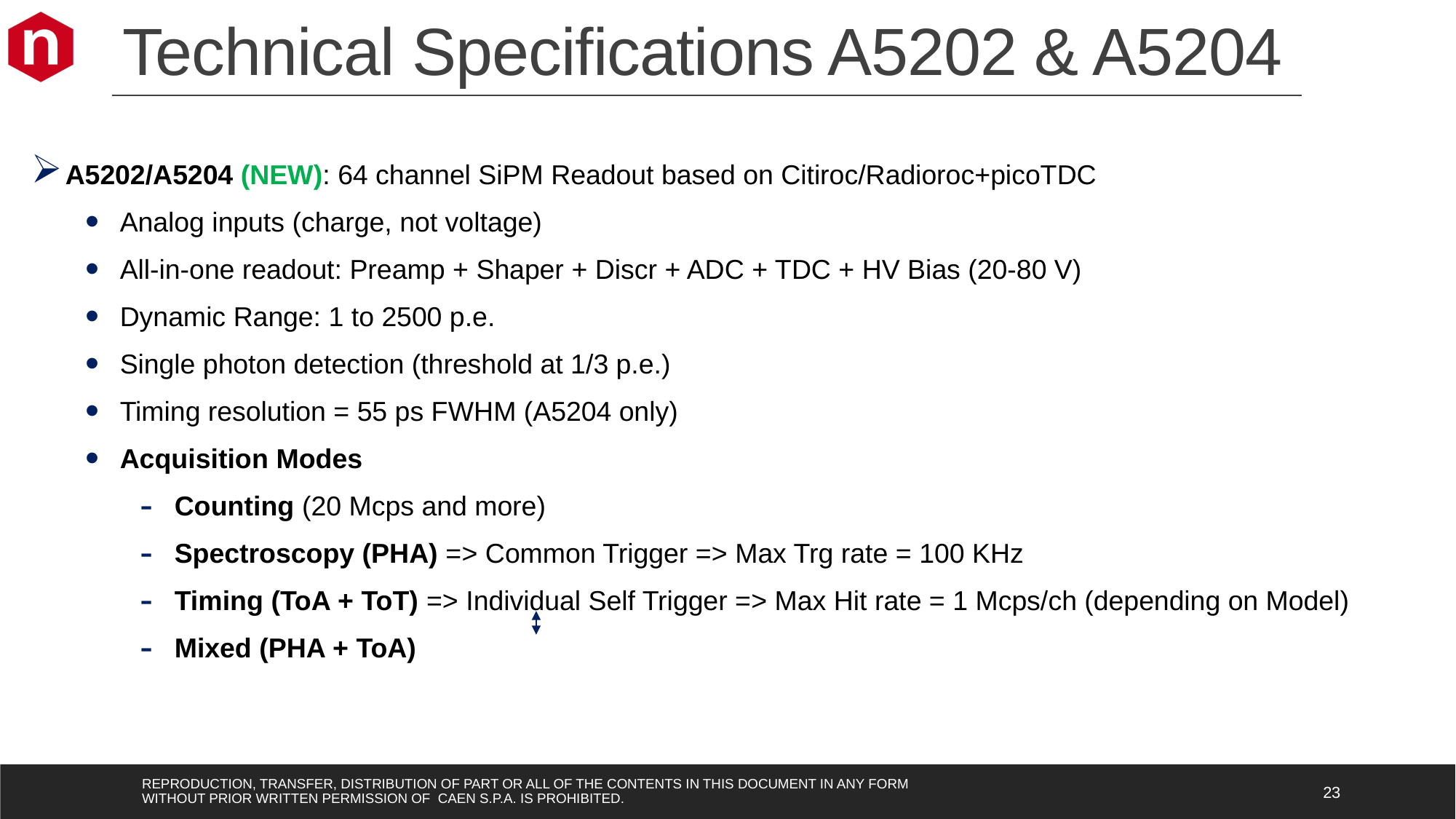

# Technical Specifications A5202 & A5204
A5202/A5204 (NEW): 64 channel SiPM Readout based on Citiroc/Radioroc+picoTDC
Analog inputs (charge, not voltage)
All-in-one readout: Preamp + Shaper + Discr + ADC + TDC + HV Bias (20-80 V)
Dynamic Range: 1 to 2500 p.e.
Single photon detection (threshold at 1/3 p.e.)
Timing resolution = 55 ps FWHM (A5204 only)
Acquisition Modes
Counting (20 Mcps and more)
Spectroscopy (PHA) => Common Trigger => Max Trg rate = 100 KHz
Timing (ToA + ToT) => Individual Self Trigger => Max Hit rate = 1 Mcps/ch (depending on Model)
Mixed (PHA + ToA)
Reproduction, transfer, distribution of part or all of the contents in this document in any form without prior written permission of  CAEN S.p.A. is prohibited.
23